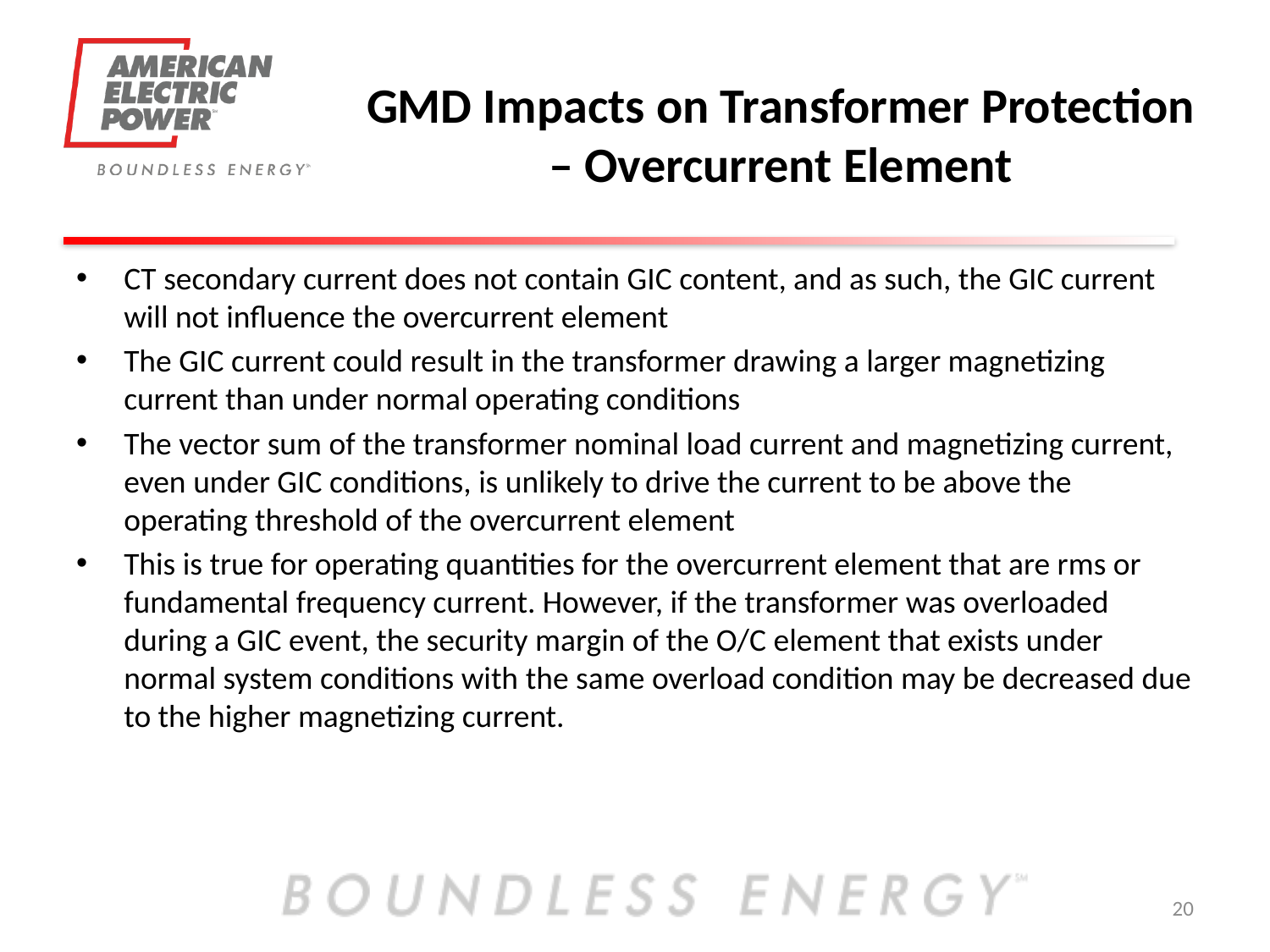

# GMD Impacts on Transformer Protection – Overcurrent Element

CT secondary current does not contain GIC content, and as such, the GIC current will not influence the overcurrent element
The GIC current could result in the transformer drawing a larger magnetizing current than under normal operating conditions
The vector sum of the transformer nominal load current and magnetizing current, even under GIC conditions, is unlikely to drive the current to be above the operating threshold of the overcurrent element
This is true for operating quantities for the overcurrent element that are rms or fundamental frequency current. However, if the transformer was overloaded during a GIC event, the security margin of the O/C element that exists under normal system conditions with the same overload condition may be decreased due to the higher magnetizing current.

20